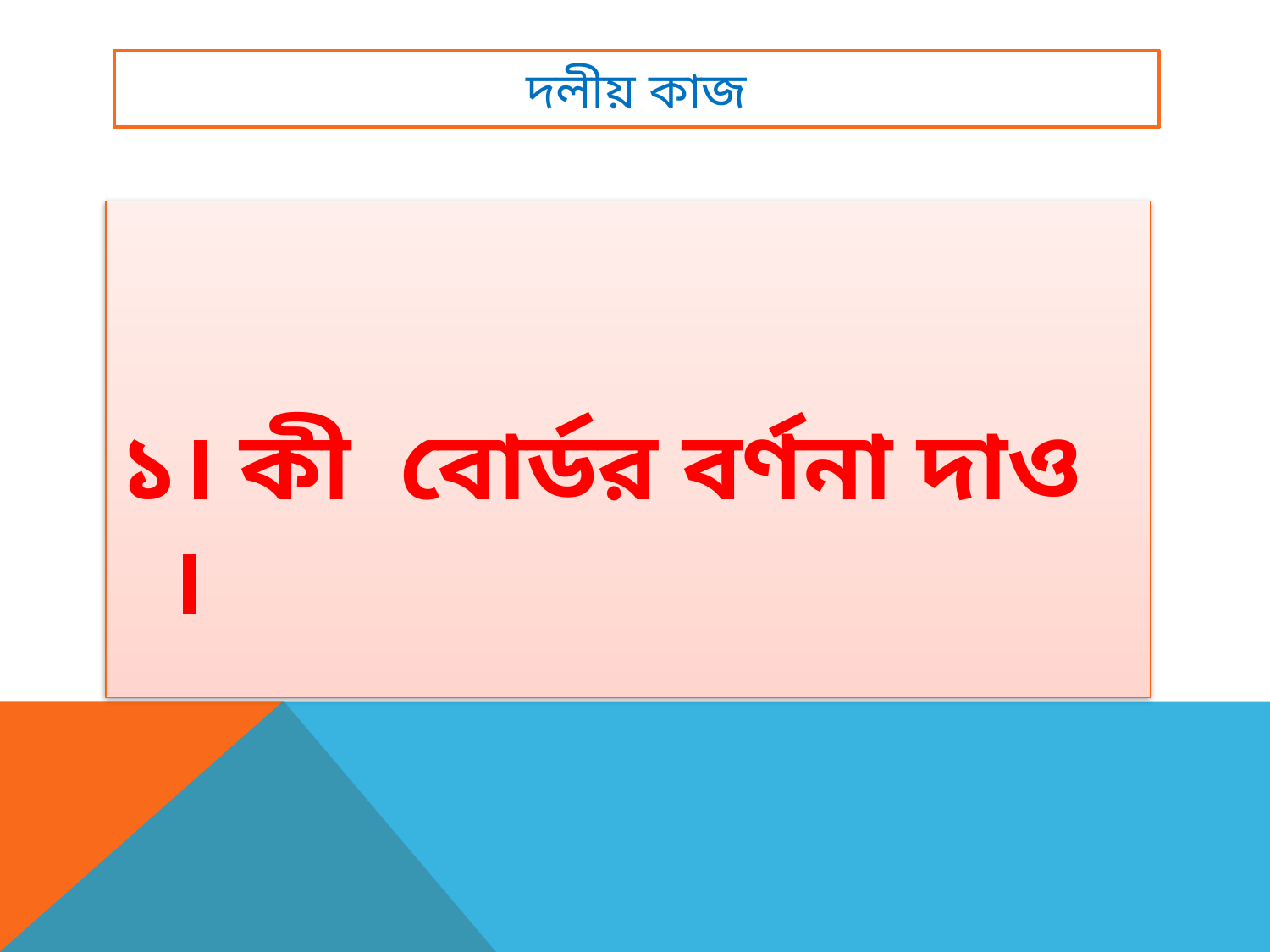

# দলীয় কাজ

১। কী  বোর্ডর বর্ণনা দাও ।